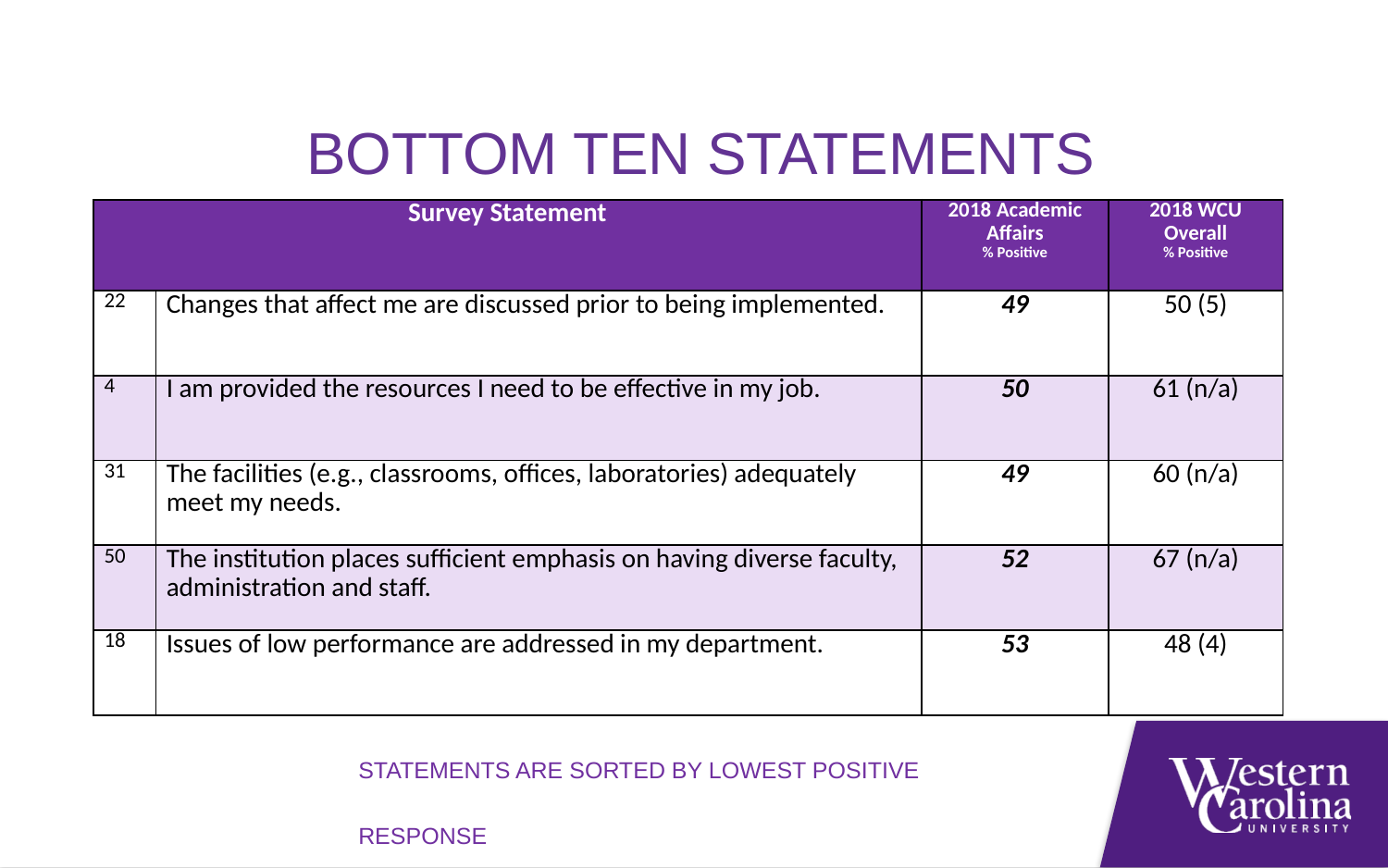

Bottom Ten Statements
| Survey Statement |  | 2018 Academic Affairs % Positive | 2018 WCU Overall % Positive |
| --- | --- | --- | --- |
| 22 | Changes that affect me are discussed prior to being implemented. | 49 | 50 (5) |
| 4 | I am provided the resources I need to be effective in my job. | 50 | 61 (n/a) |
| 31 | The facilities (e.g., classrooms, offices, laboratories) adequately meet my needs. | 49 | 60 (n/a) |
| 50 | The institution places sufficient emphasis on having diverse faculty, administration and staff. | 52 | 67 (n/a) |
| 18 | Issues of low performance are addressed in my department. | 53 | 48 (4) |
Statements are sorted by lowest positive response